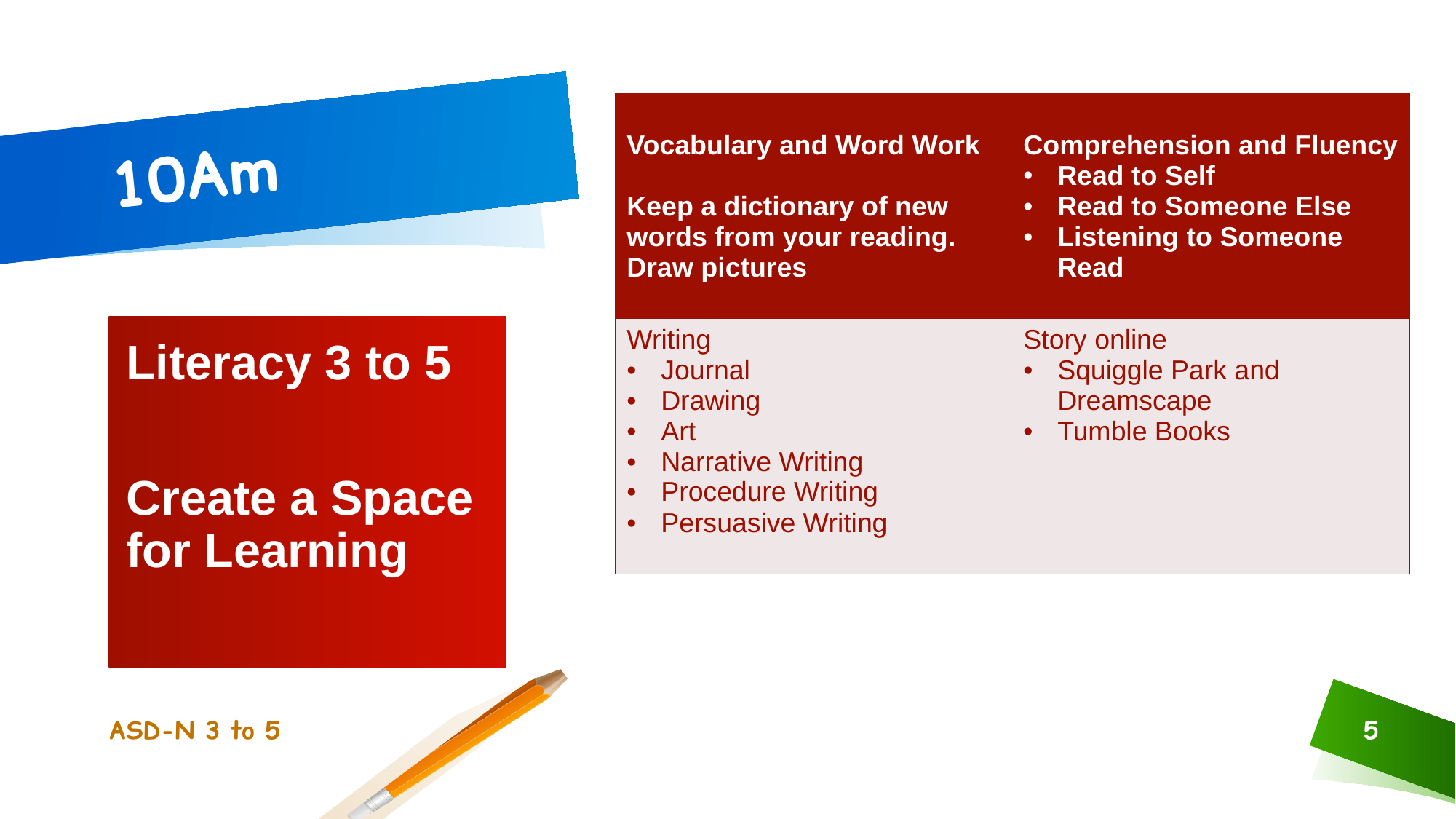

| Vocabulary and Word Work Keep a dictionary of new words from your reading. Draw pictures | Comprehension and Fluency Read to Self Read to Someone Else Listening to Someone Read |
| --- | --- |
| Writing Journal Drawing Art Narrative Writing Procedure Writing Persuasive Writing | Story online Squiggle Park and Dreamscape Tumble Books |
# 10Am
Literacy 3 to 5

Create a Space for Learning

ASD-N 3 to 5
5